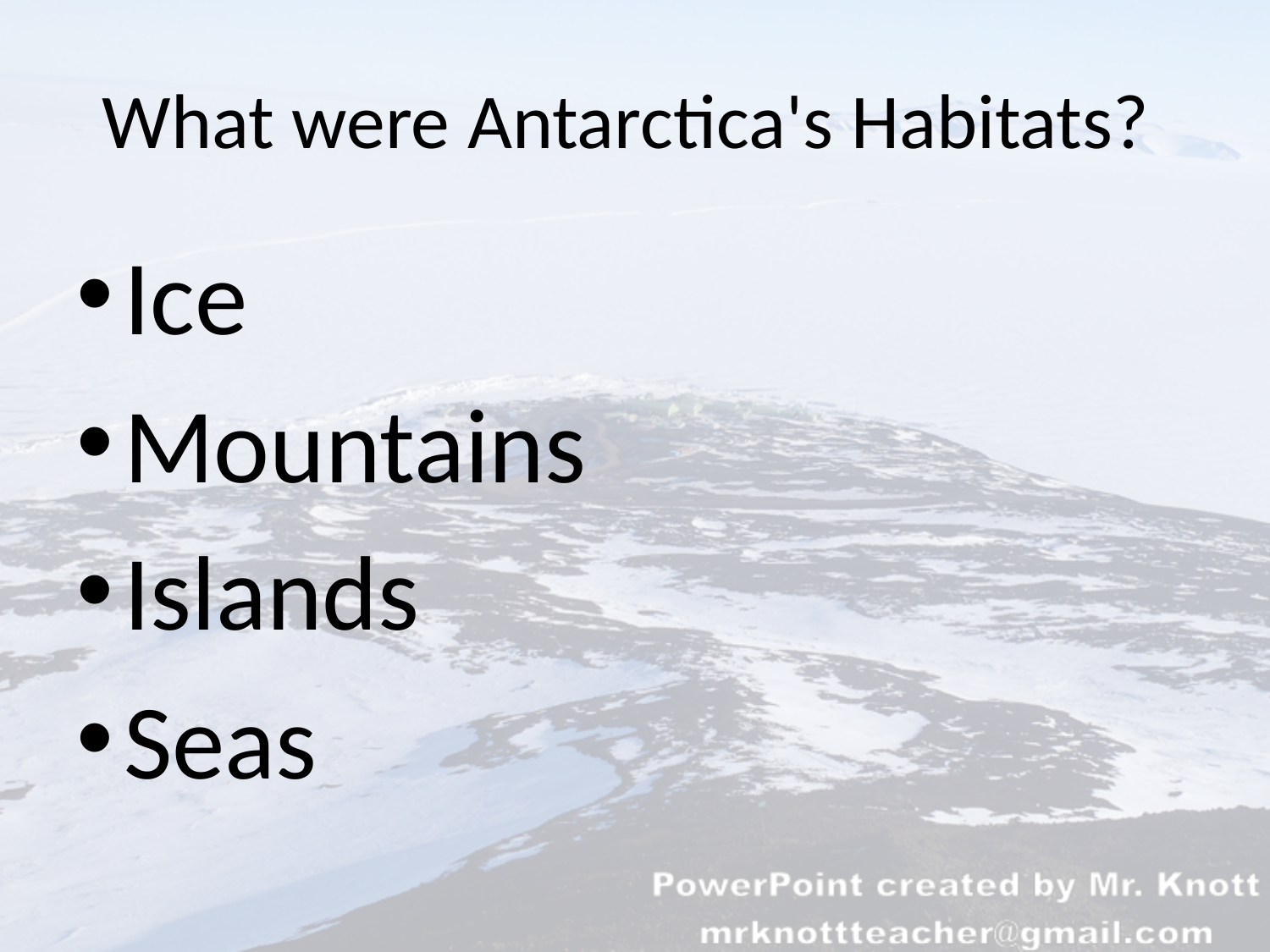

# What were Antarctica's Habitats?
Ice
Mountains
Islands
Seas